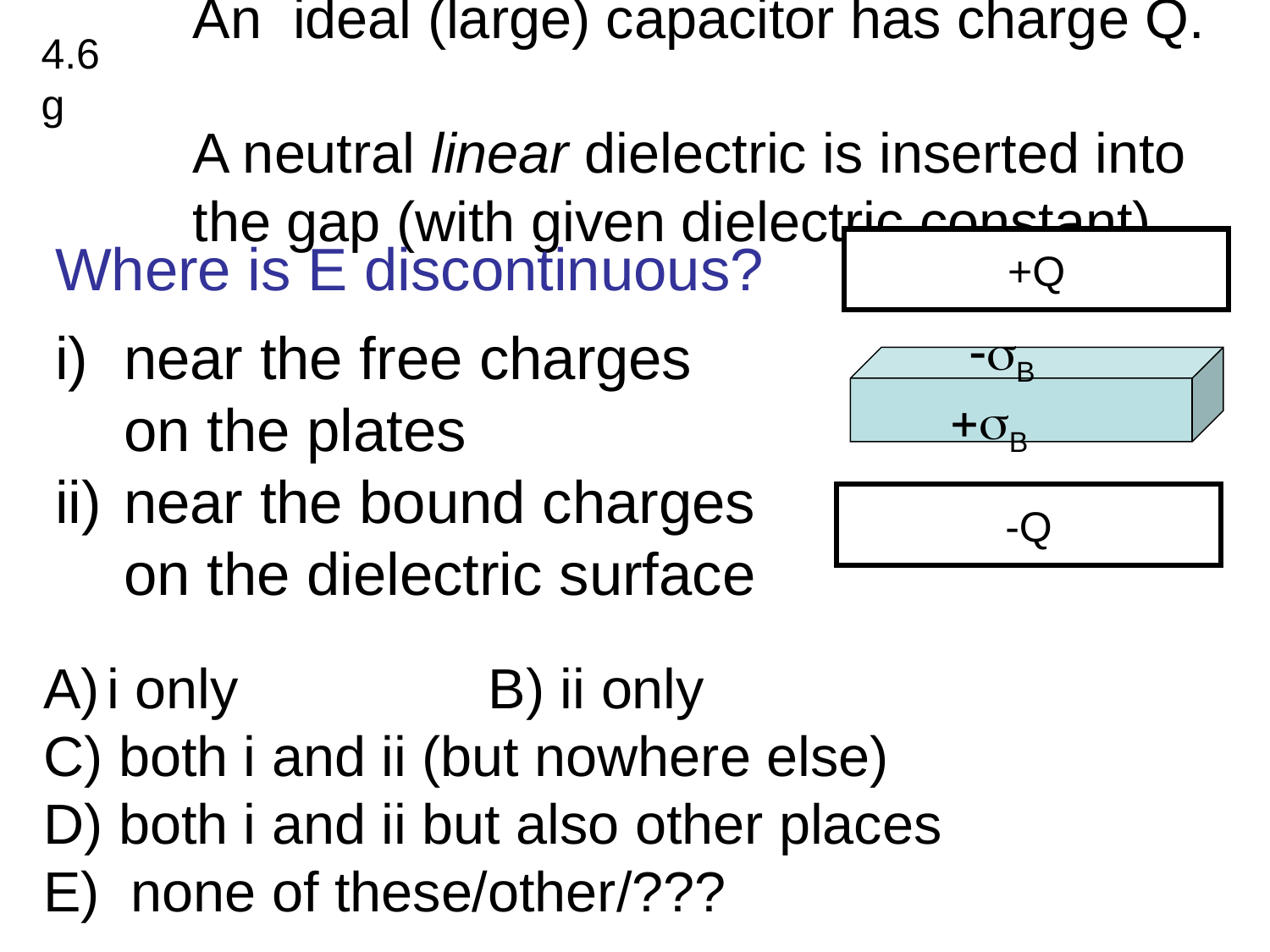

4.6g

An  ideal (large) capacitor has charge Q.
A neutral linear dielectric is inserted into the gap (with given dielectric constant)
Where is E discontinuous?

near the free charges
on the plates
near the bound charges on the dielectric surface
+Q
−σB

+σB
-Q
i only                B) ii only
C) both i and ii (but nowhere else)
D) both i and ii but also other places
E)  none of these/other/???